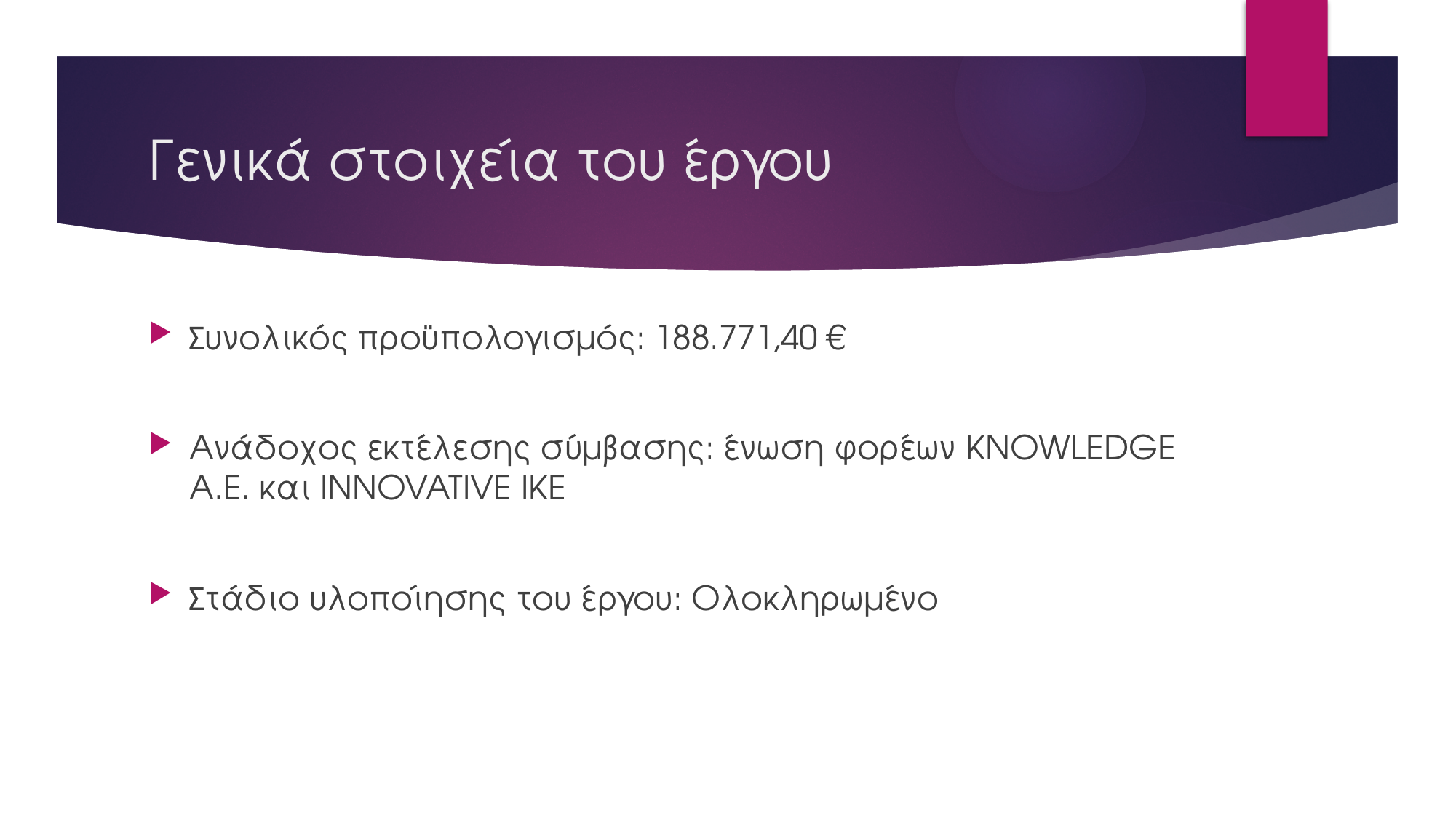

# Γενικά στοιχεία του έργου
Συνολικός προϋπολογισμός: 188.771,40 €

Ανάδοχος εκτέλεσης σύμβασης: ένωση φορέων KNOWLEDGE Α.Ε. και INNOVATIVE ΙΚΕ

Στάδιο υλοποίησης του έργου: Ολοκληρωμένο